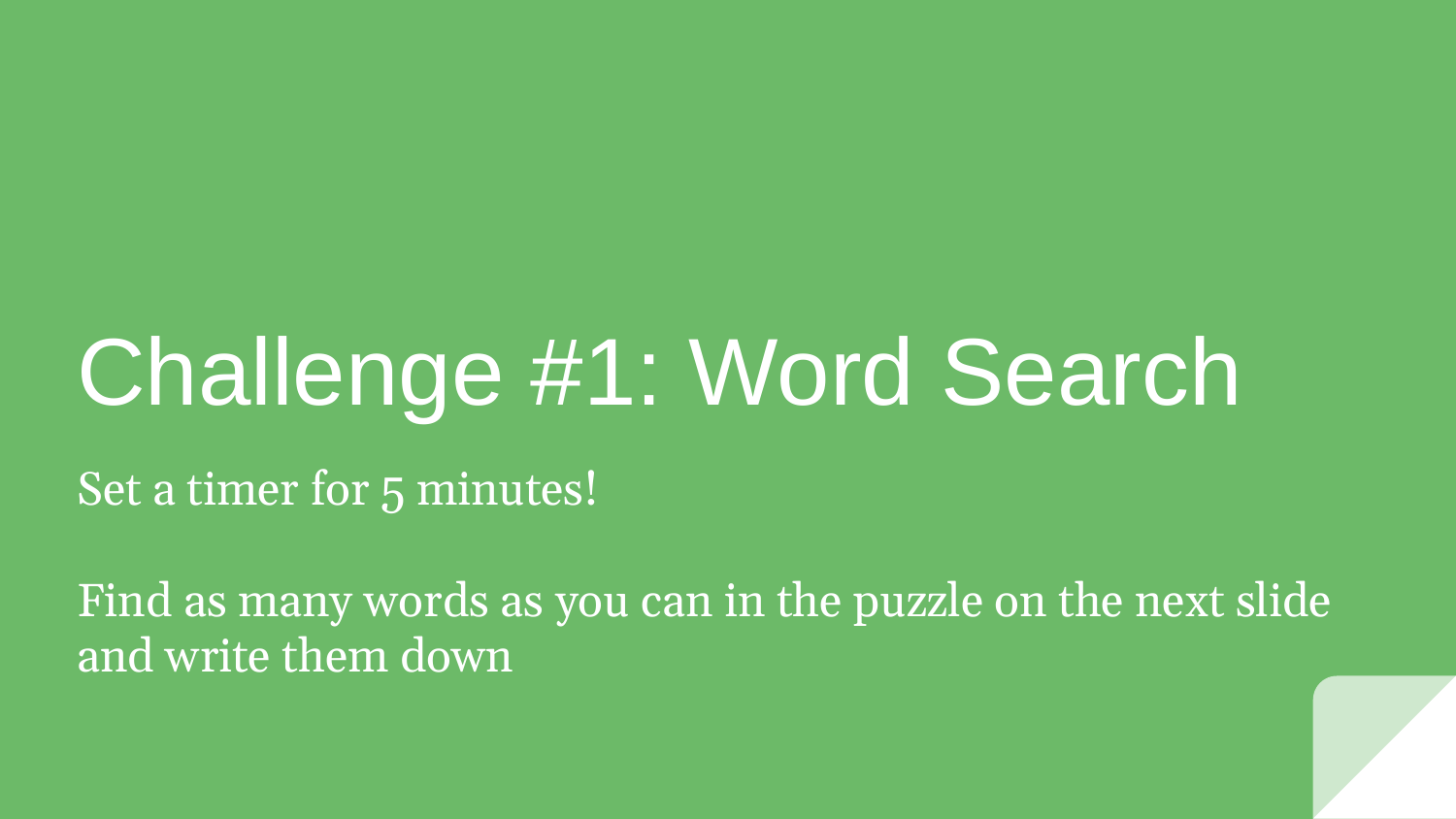

# Challenge #1: Word Search
Set a timer for 5 minutes!

Find as many words as you can in the puzzle on the next slide and write them down